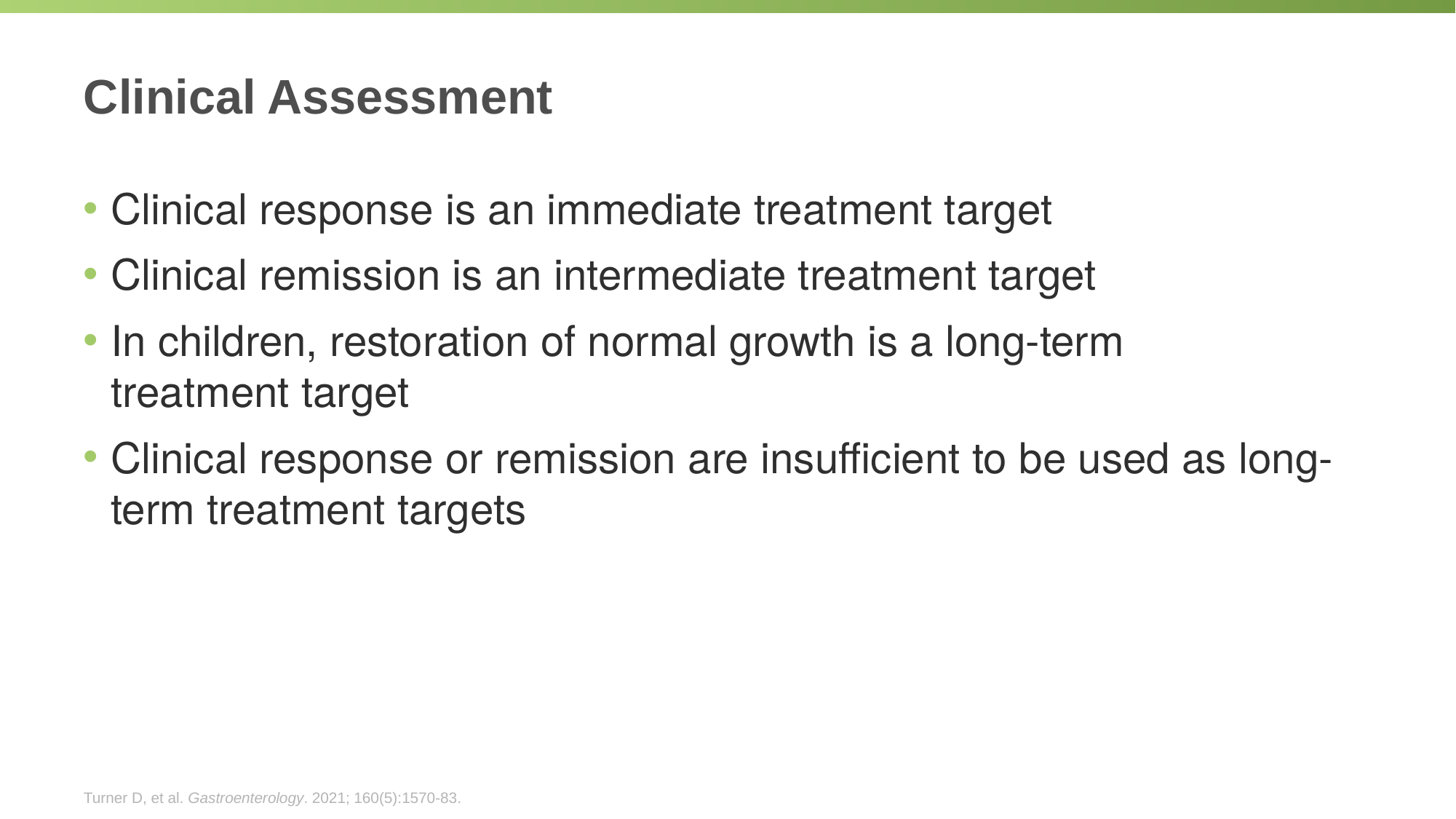

# Clinical Assessment
Clinical response is an immediate treatment target
Clinical remission is an intermediate treatment target
In children, restoration of normal growth is a long-term treatment target
Clinical response or remission are insufficient to be used as long-term treatment targets

Turner D, et al. Gastroenterology. 2021; 160(5):1570-83.